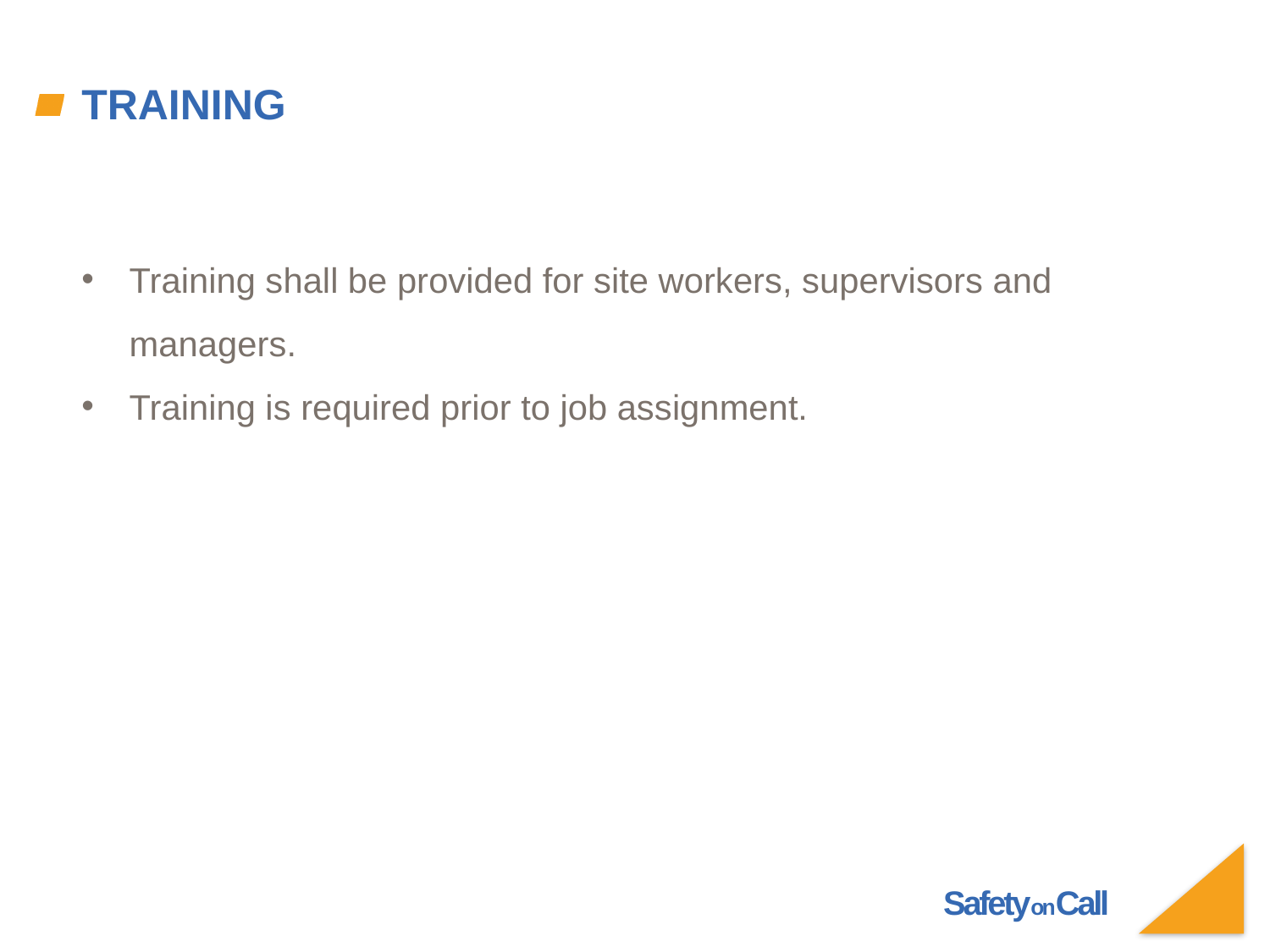

# Training
Training shall be provided for site workers, supervisors and managers.
Training is required prior to job assignment.